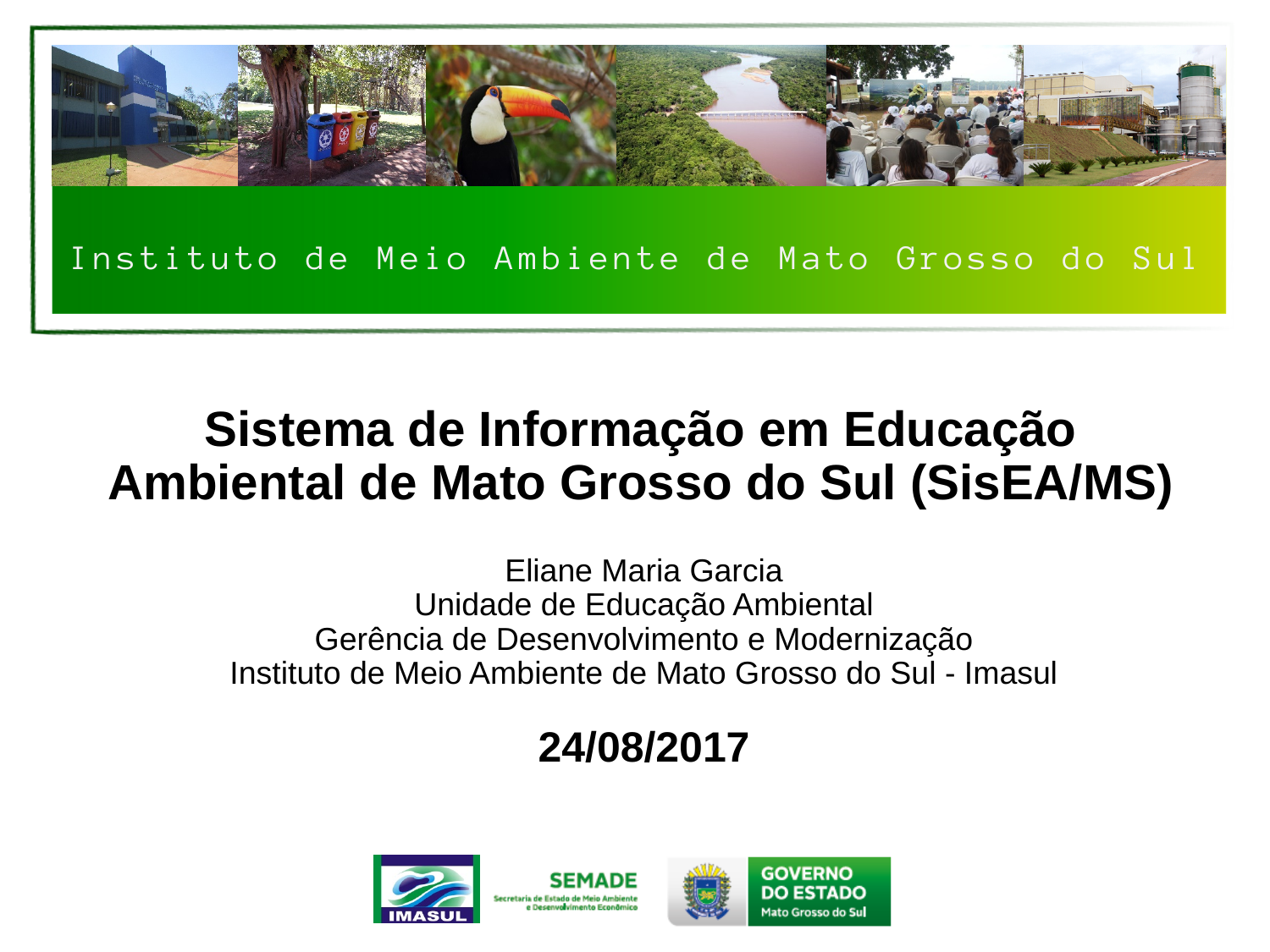

# Sistema de Informação em Educação Ambiental de Mato Grosso do Sul (SisEA/MS)
Eliane Maria Garcia
Unidade de Educação Ambiental
Gerência de Desenvolvimento e Modernização
Instituto de Meio Ambiente de Mato Grosso do Sul - Imasul

24/08/2017